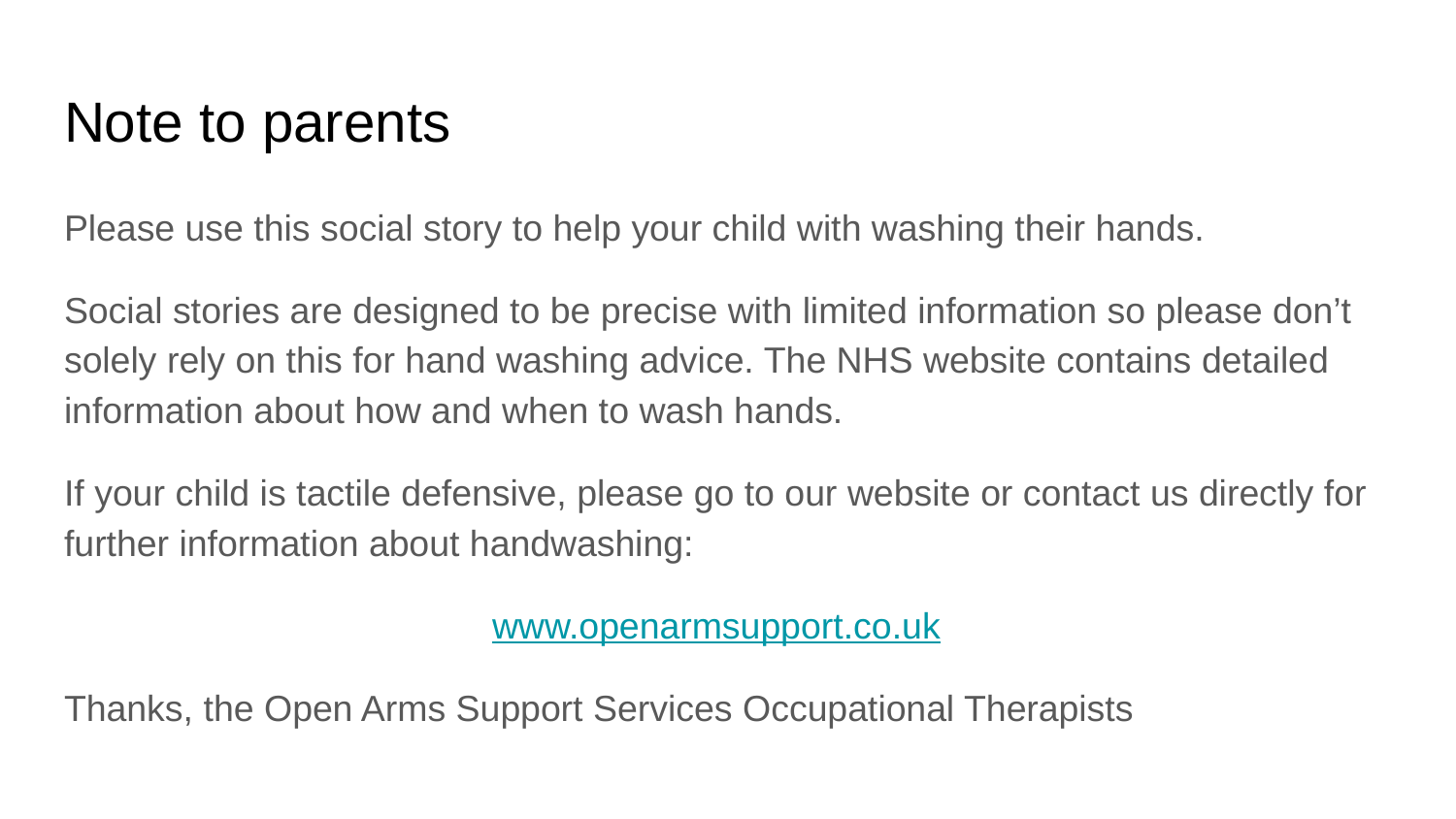

# Note to parents
Please use this social story to help your child with washing their hands.
Social stories are designed to be precise with limited information so please don’t solely rely on this for hand washing advice. The NHS website contains detailed information about how and when to wash hands.
If your child is tactile defensive, please go to our website or contact us directly for further information about handwashing:
                                          www.openarmsupport.co.uk
Thanks, the Open Arms Support Services Occupational Therapists